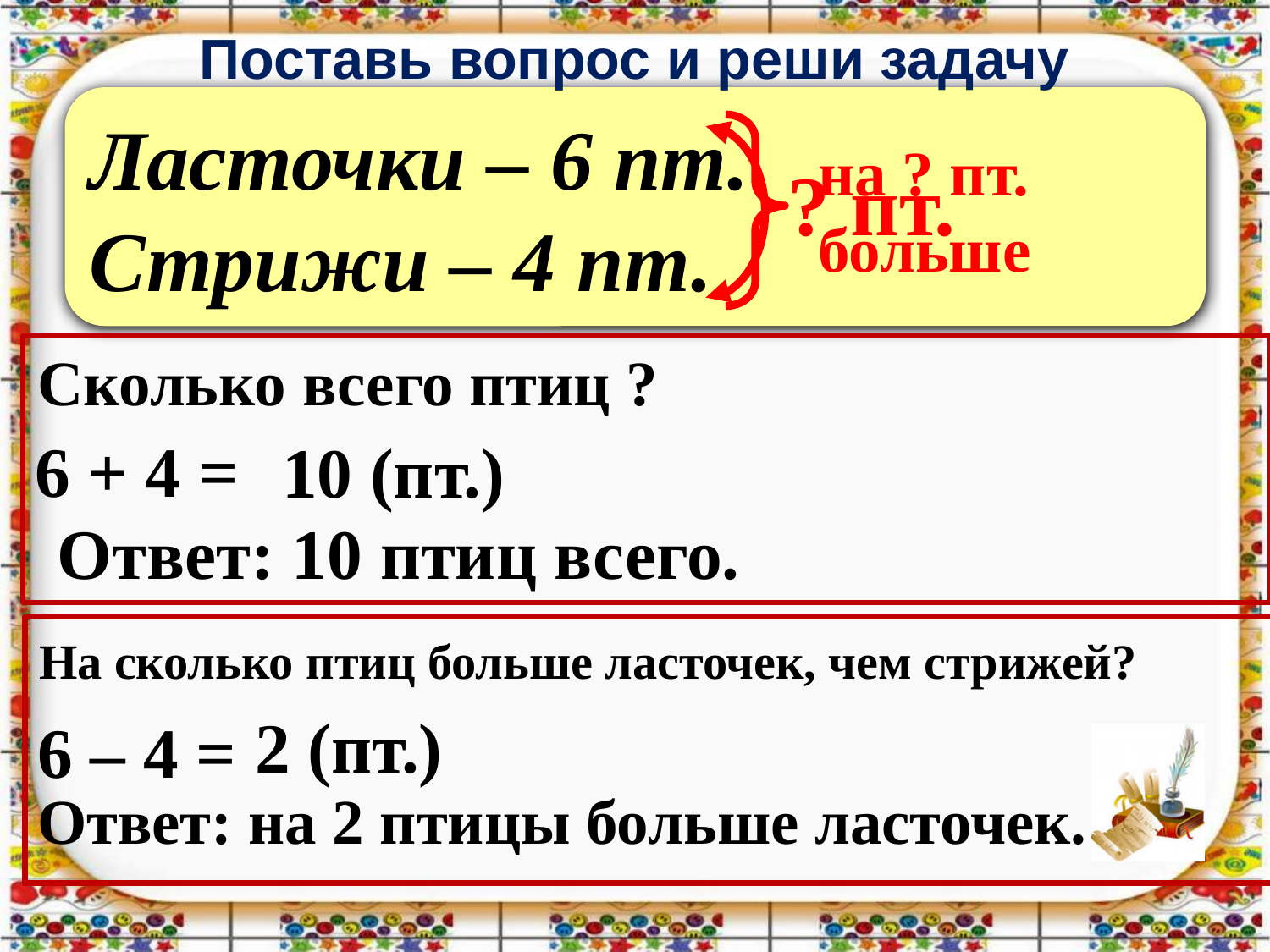

Поставь вопрос и реши задачу
Ласточки – 6 пт.
Стрижи – 4 пт.

на ? пт. больше
? пт.

6 + 4 =

Сколько всего птиц ?

 10 (пт.)

Ответ: 10 птиц всего.

6 – 4 =

На сколько птиц больше ласточек, чем стрижей?
 2 (пт.)
Ответ: на 2 птицы больше ласточек.